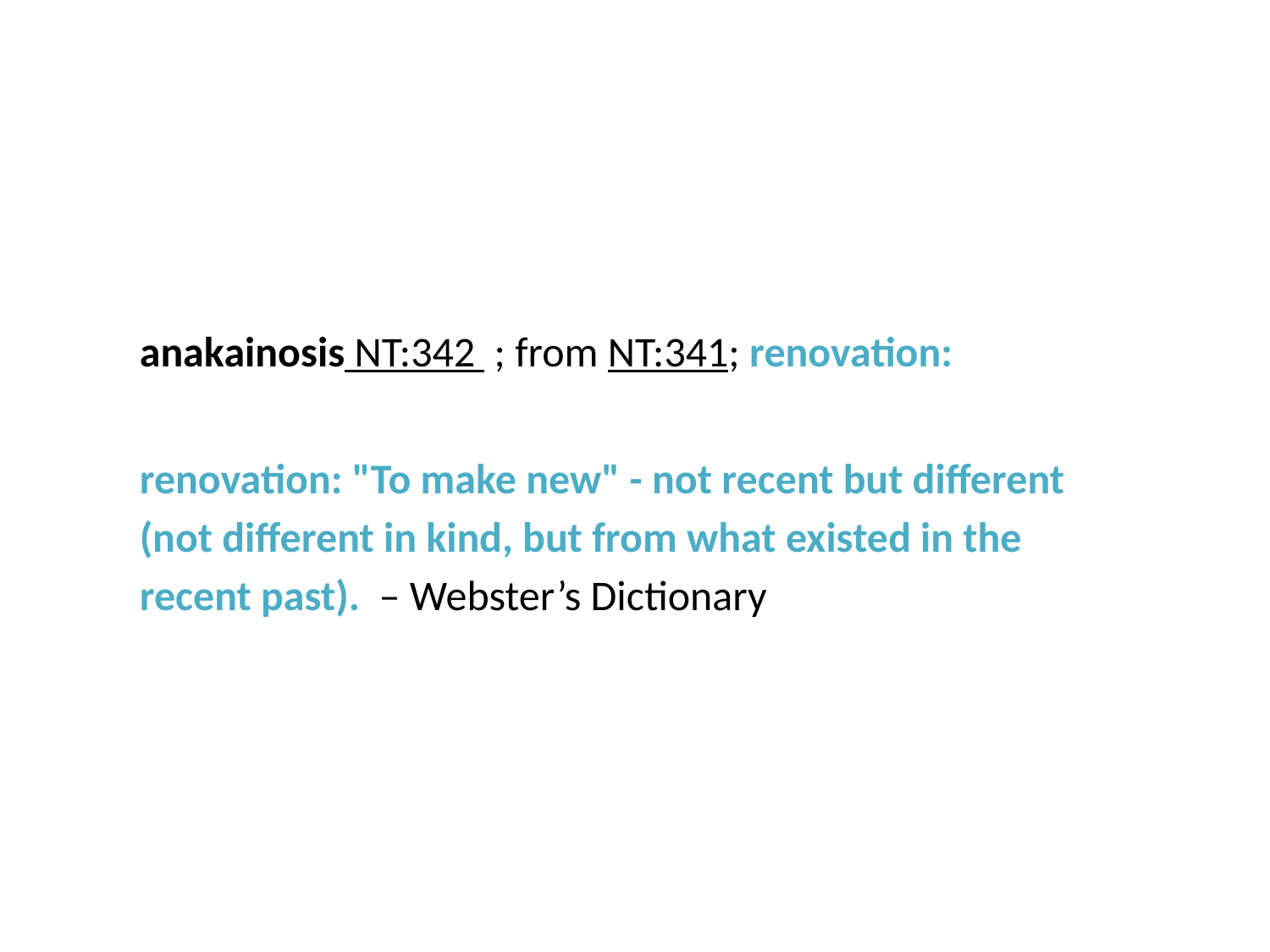

anakainosis NT:342 ‎ ‎; from NT:341; renovation:
renovation: "To make new" - not recent but different (not different in kind, but from what existed in the recent past).  – Webster’s Dictionary